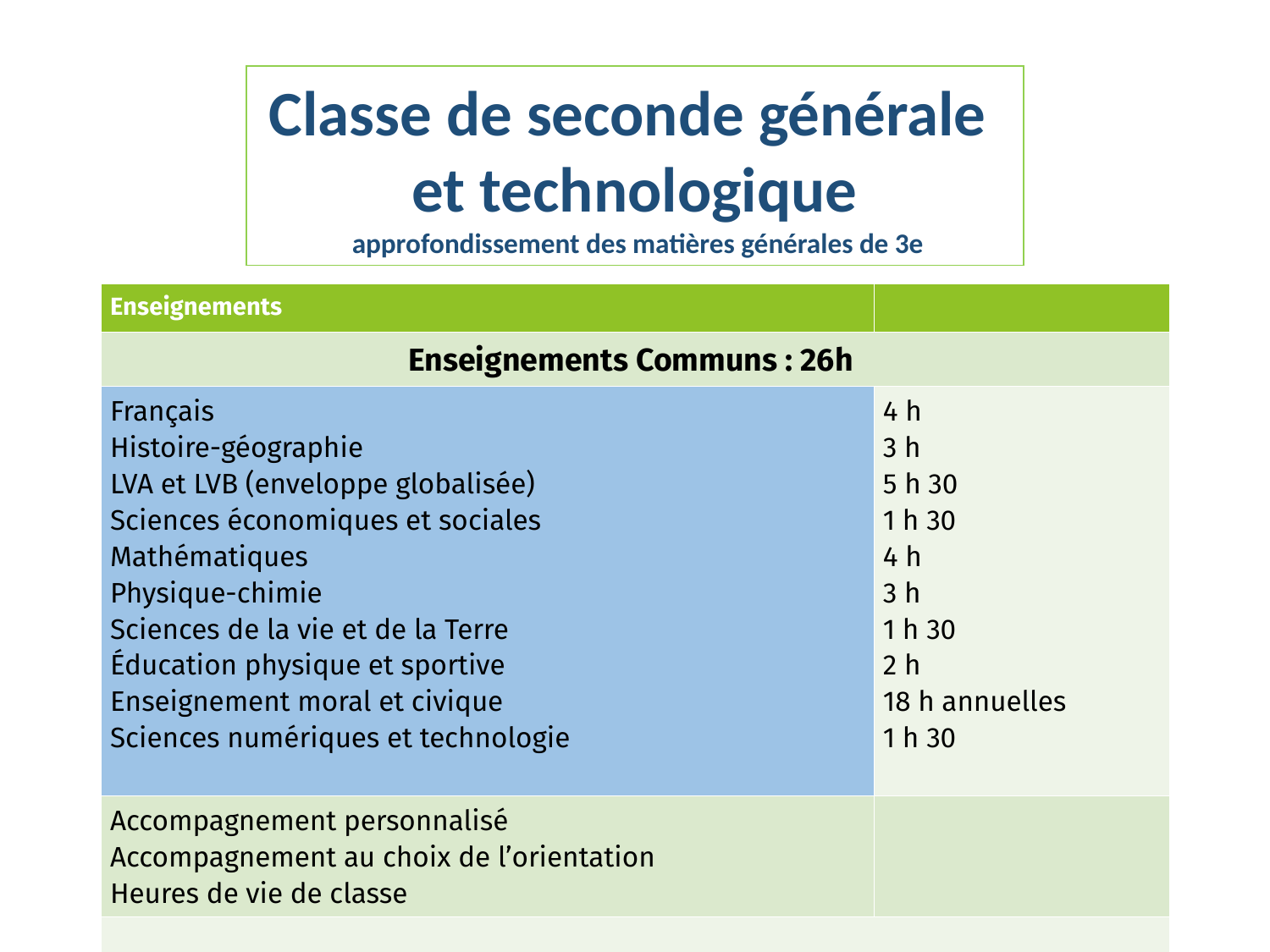

Classe de seconde générale
et technologique
 approfondissement des matières générales de 3e
| Enseignements |  |
| --- | --- |
| Enseignements Communs : 26h |  |
| Français Histoire-géographie LVA et LVB (enveloppe globalisée) Sciences économiques et sociales Mathématiques Physique-chimie Sciences de la vie et de la Terre Éducation physique et sportive Enseignement moral et civique Sciences numériques et technologie | 4 h 3 h 5 h 30 1 h 30 4 h 3 h 1 h 30 2 h 18 h annuelles 1 h 30 |
| Accompagnement personnalisé Accompagnement au choix de l’orientation Heures de vie de classe |  |
|  |  |